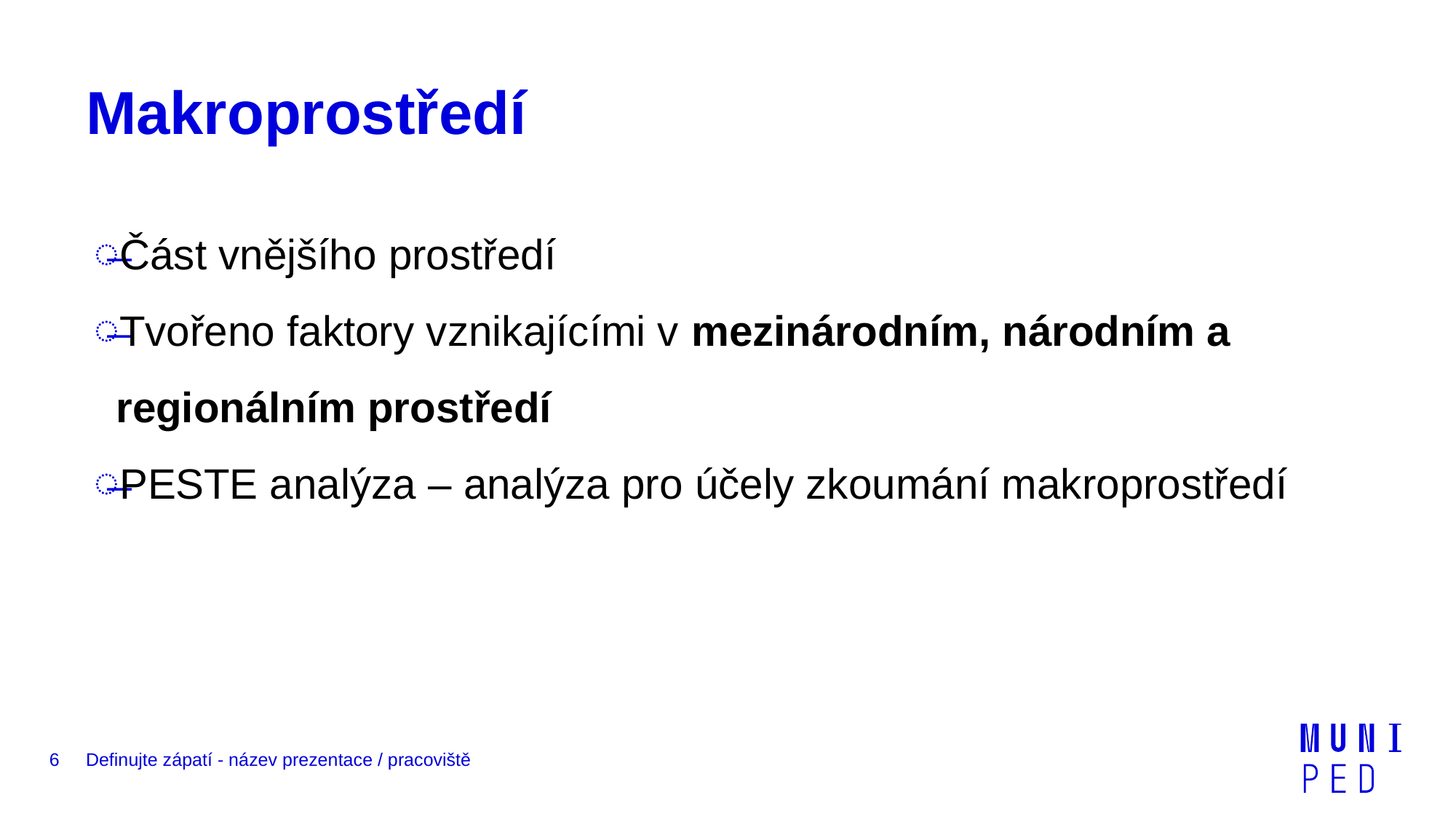

# Makroprostředí
Část vnějšího prostředí
Tvořeno faktory vznikajícími v mezinárodním, národním a regionálním prostředí
PESTE analýza – analýza pro účely zkoumání makroprostředí
6
Definujte zápatí - název prezentace / pracoviště